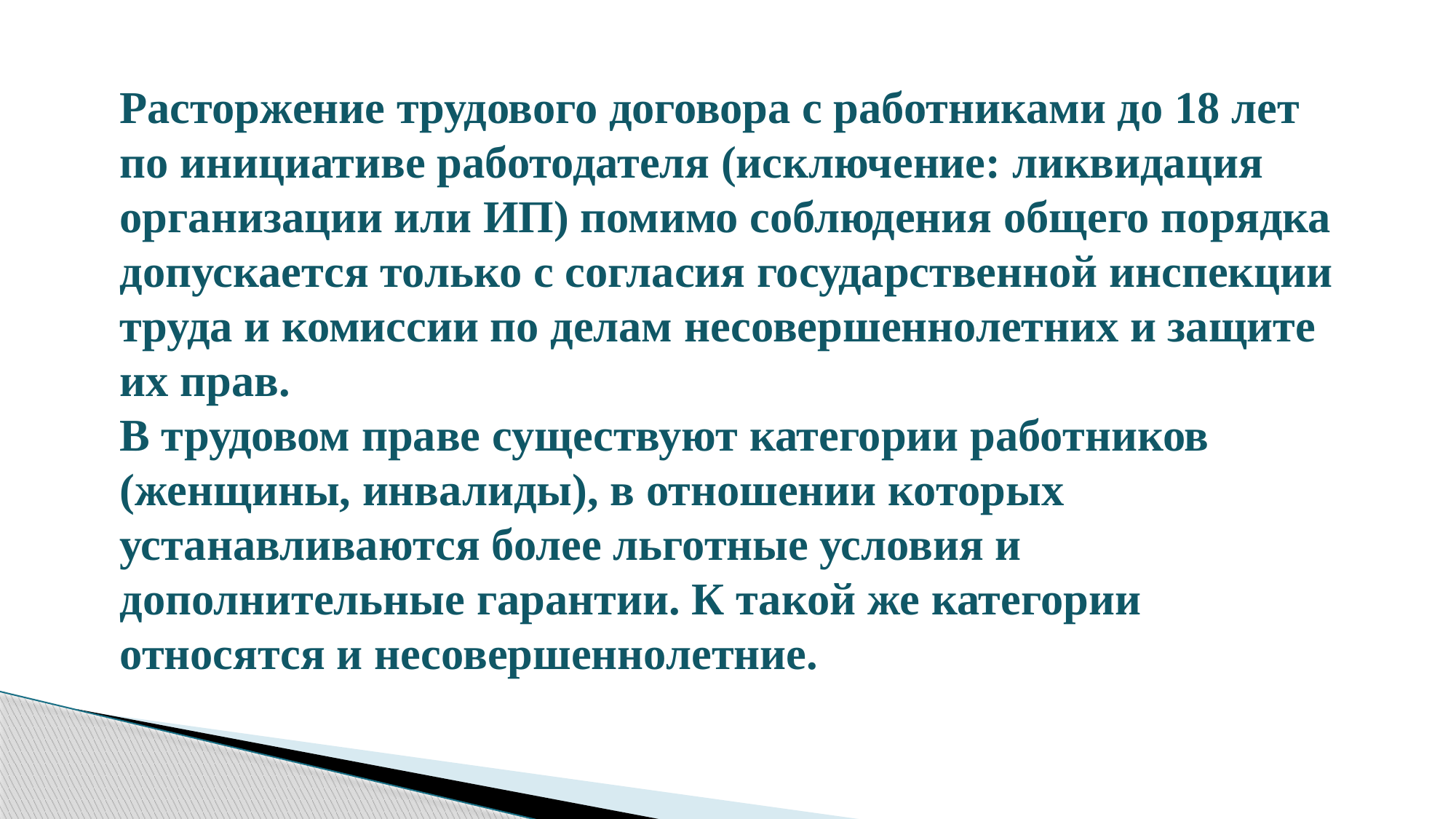

#
Расторжение трудового договора с работниками до 18 лет по инициативе работодателя (исключение: ликвидация организации или ИП) помимо соблюдения общего порядка допускается только с согласия государственной инспекции труда и комиссии по делам несовершеннолетних и защите их прав.
В трудовом праве существуют категории работников (женщины, инвалиды), в отношении которых устанавливаются более льготные условия и дополнительные гарантии. К такой же категории относятся и несовершеннолетние.